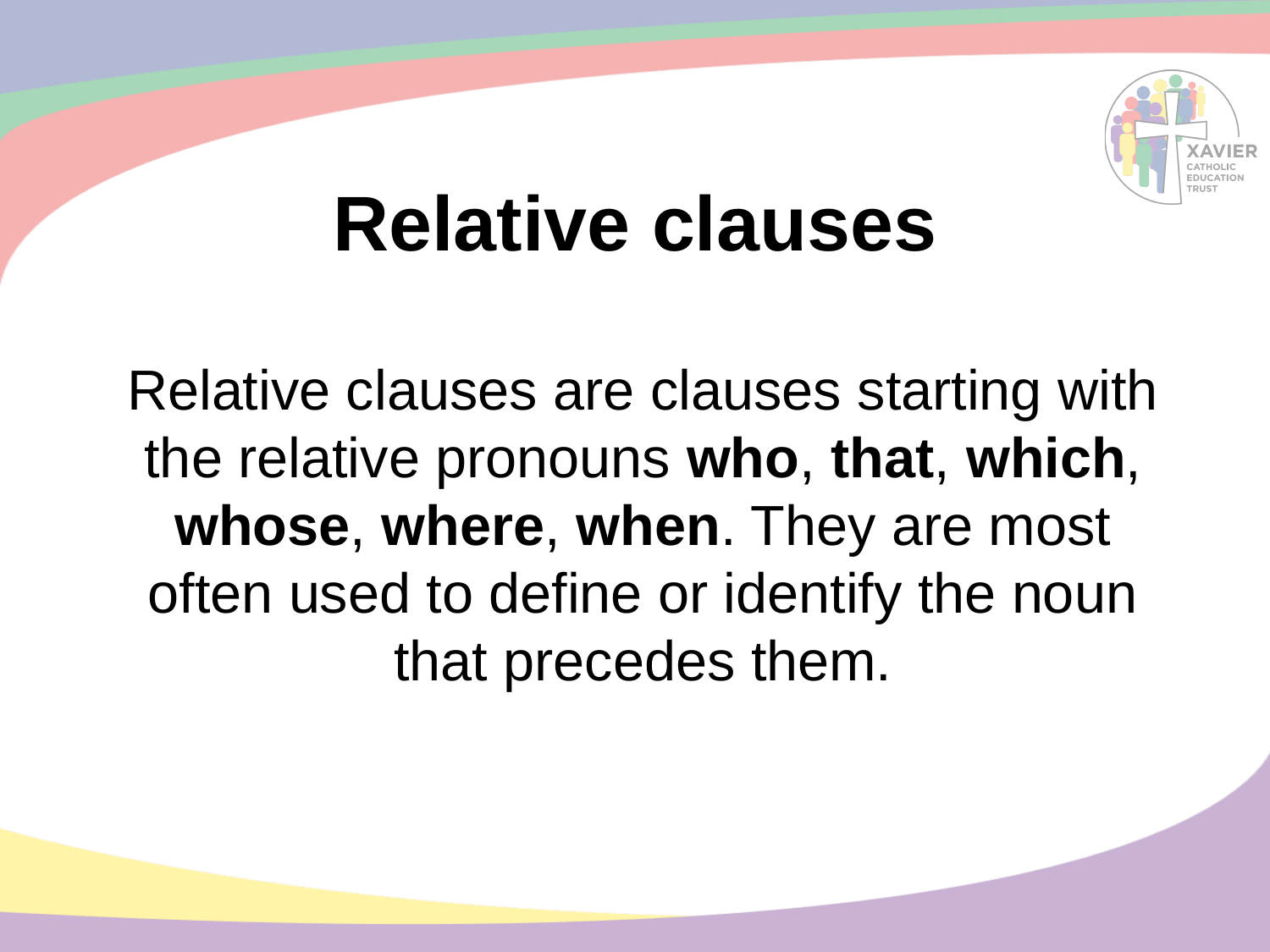

# Relative clauses
Relative clauses are clauses starting with the relative pronouns who, that, which, whose, where, when. They are most often used to define or identify the noun that precedes them.